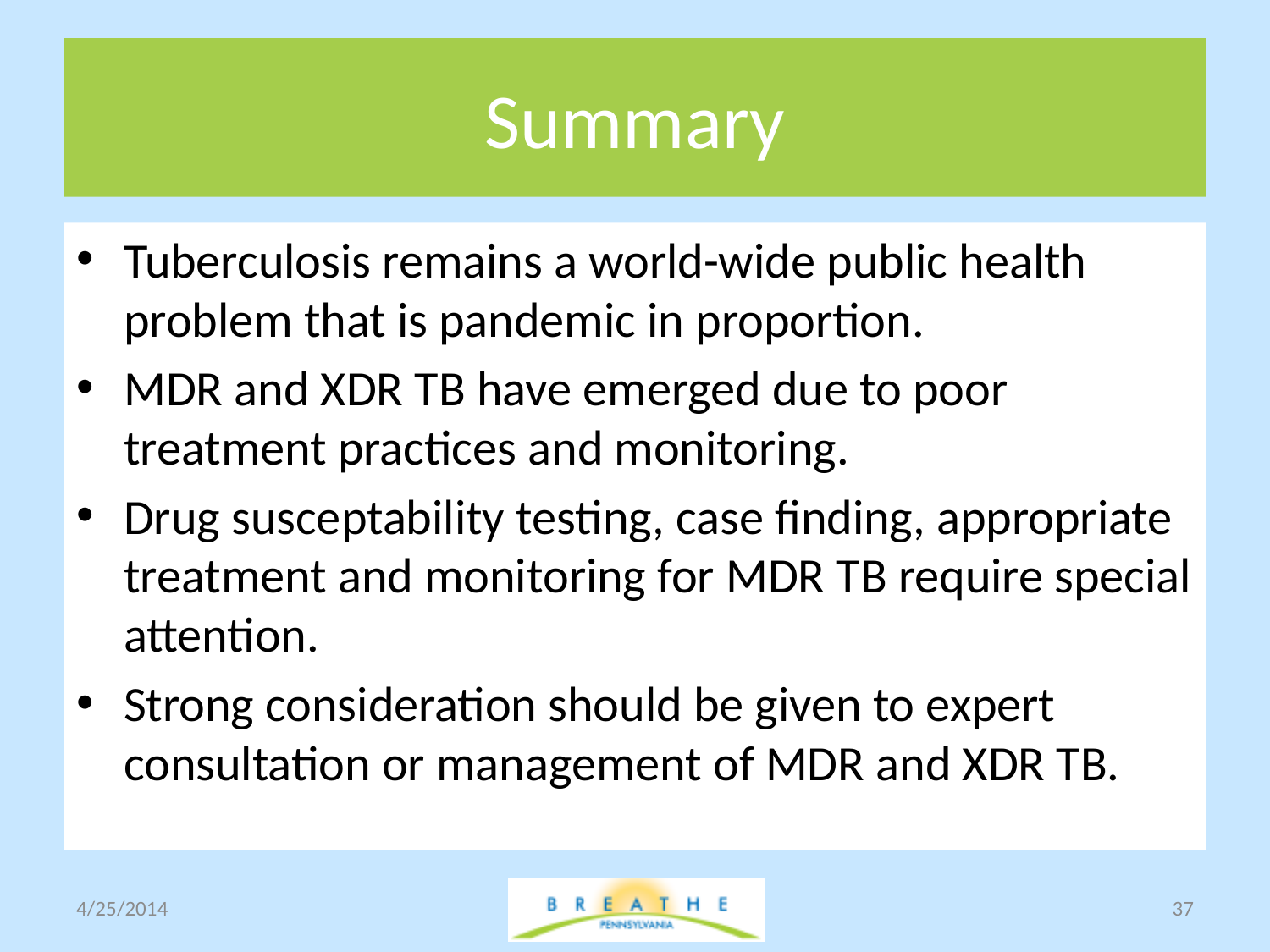

# Summary
Tuberculosis remains a world-wide public health problem that is pandemic in proportion.
MDR and XDR TB have emerged due to poor treatment practices and monitoring.
Drug susceptability testing, case finding, appropriate treatment and monitoring for MDR TB require special attention.
Strong consideration should be given to expert consultation or management of MDR and XDR TB.
4/25/2014
37